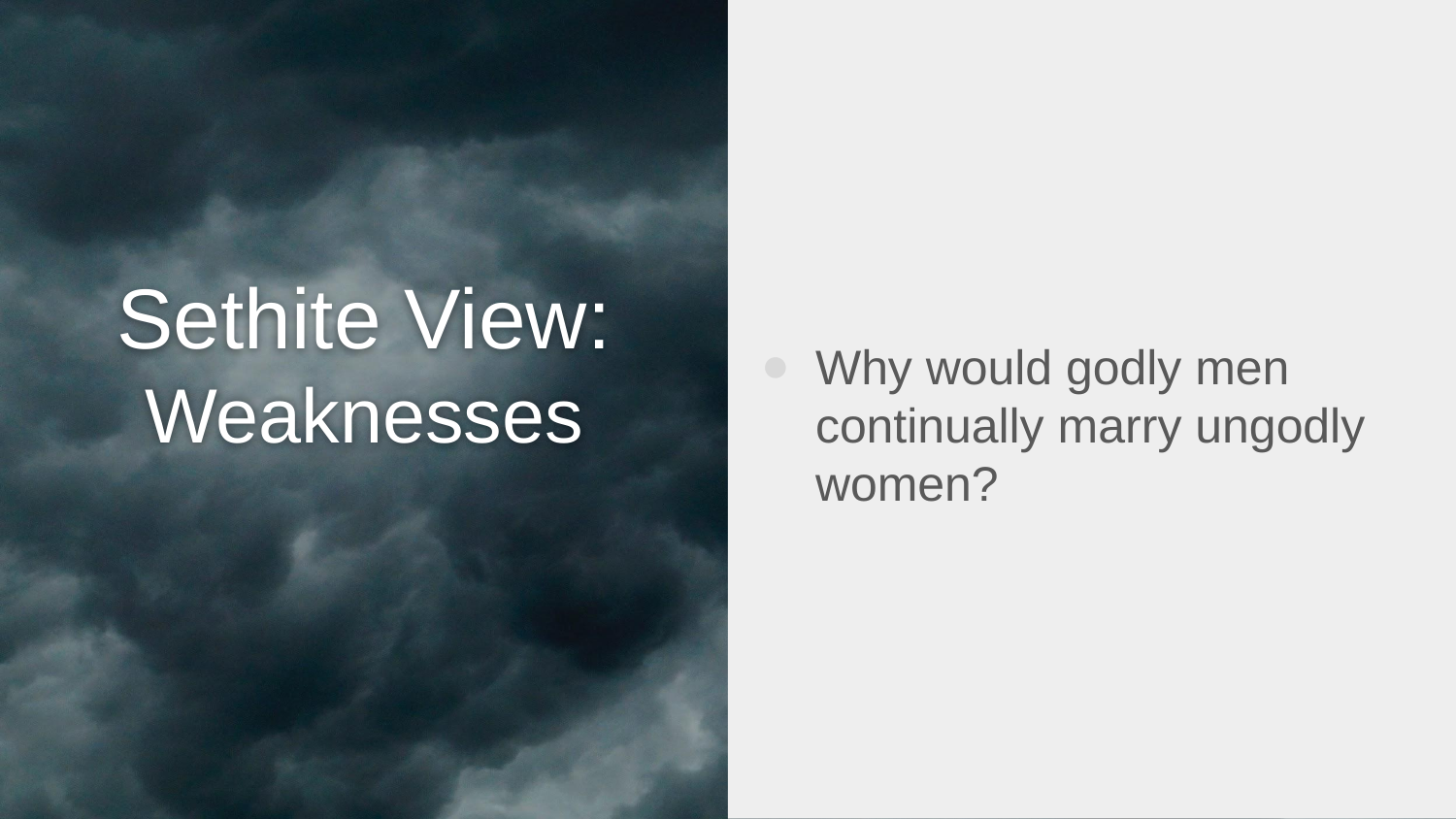

Why would godly men continually marry ungodly women?
# Sethite View: Weaknesses